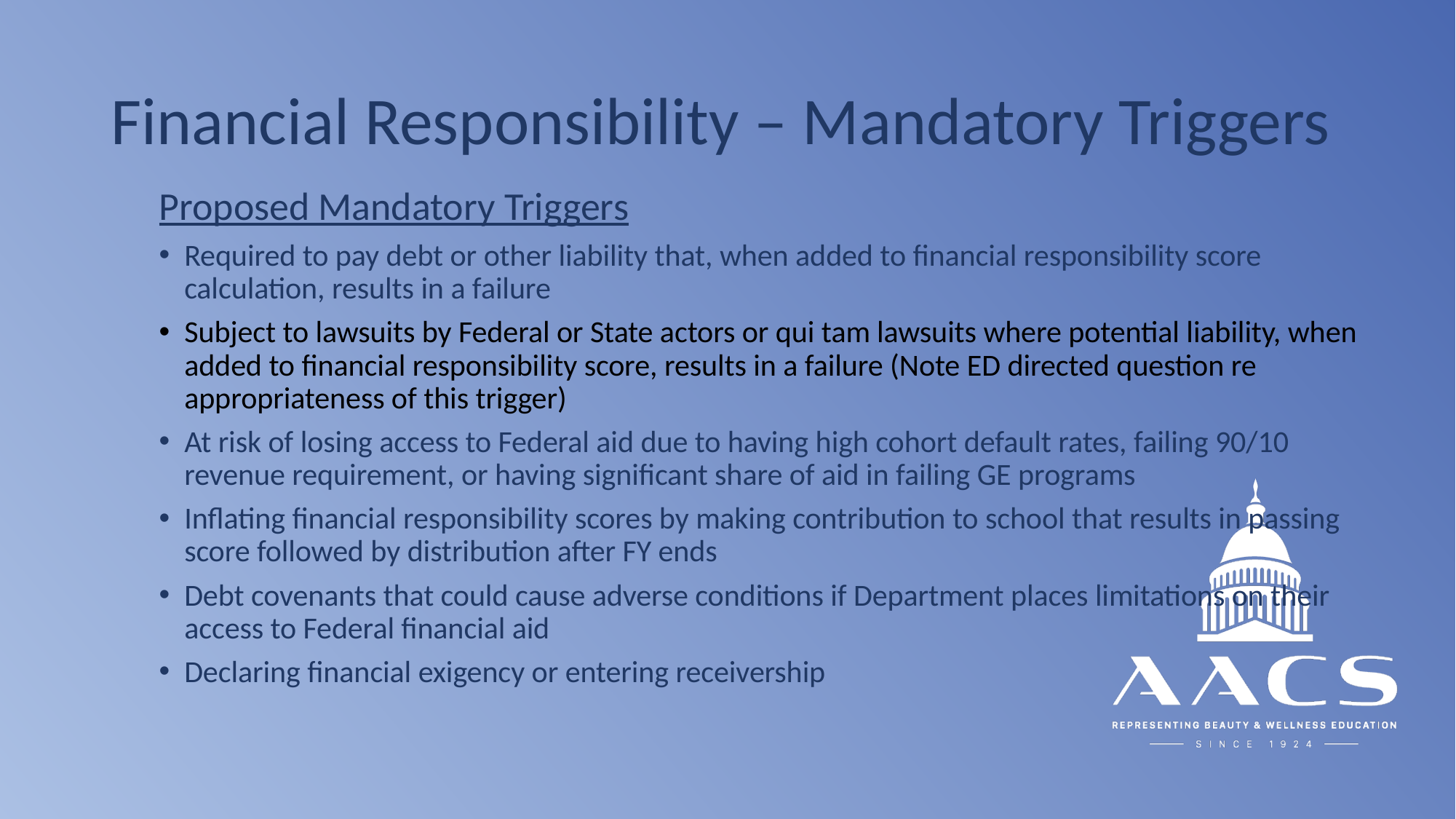

# Financial Responsibility – Mandatory Triggers
Proposed Mandatory Triggers
Required to pay debt or other liability that, when added to financial responsibility score calculation, results in a failure
Subject to lawsuits by Federal or State actors or qui tam lawsuits where potential liability, when added to financial responsibility score, results in a failure (Note ED directed question re appropriateness of this trigger)
At risk of losing access to Federal aid due to having high cohort default rates, failing 90/10 revenue requirement, or having significant share of aid in failing GE programs
Inflating financial responsibility scores by making contribution to school that results in passing score followed by distribution after FY ends
Debt covenants that could cause adverse conditions if Department places limitations on their access to Federal financial aid
Declaring financial exigency or entering receivership